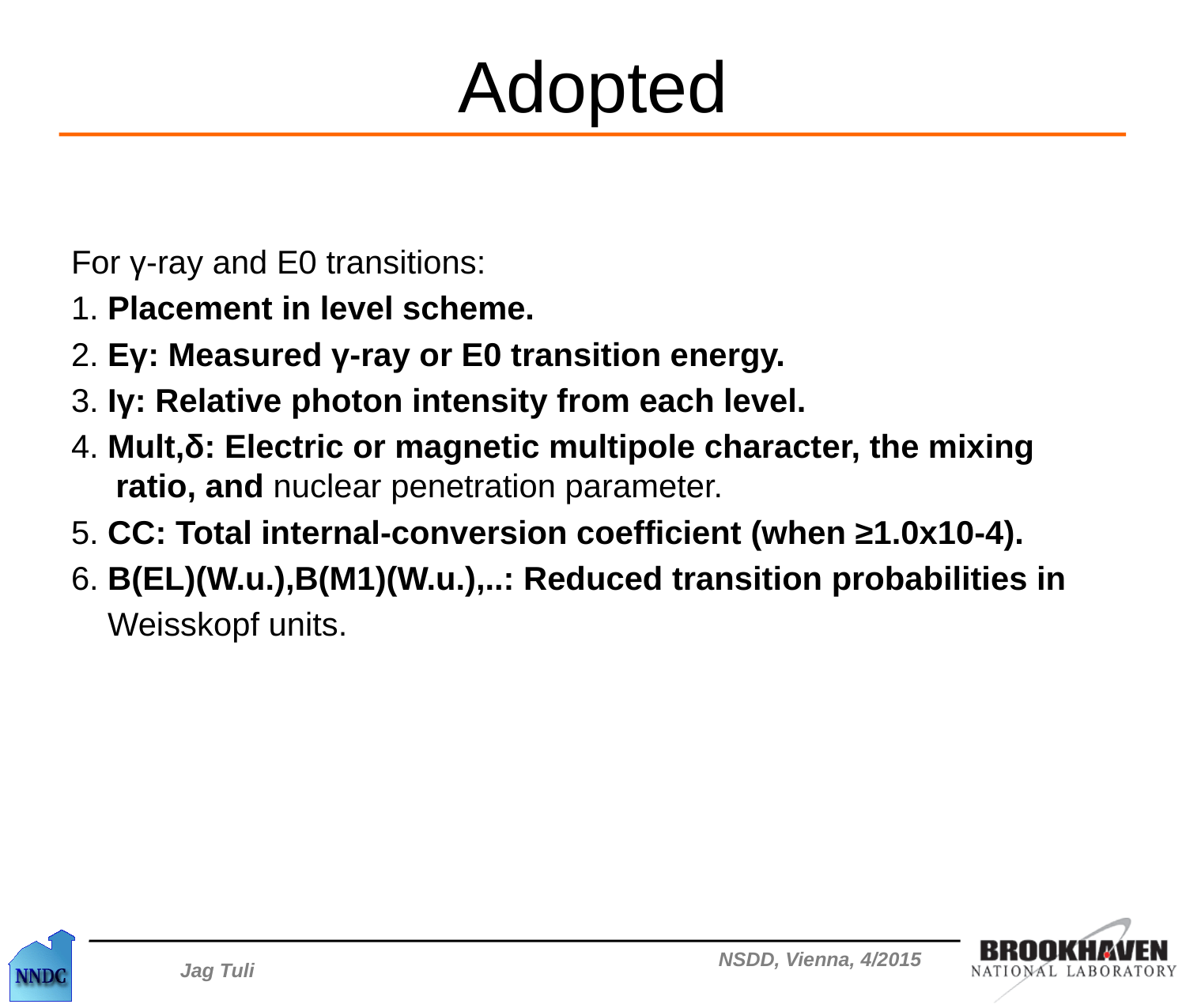

# Adopted
For γ-ray and E0 transitions:
1. Placement in level scheme.
2. Eγ: Measured γ-ray or E0 transition energy.
3. Iγ: Relative photon intensity from each level.
4. Mult,δ: Electric or magnetic multipole character, the mixing ratio, and nuclear penetration parameter.
5. CC: Total internal-conversion coefficient (when ≥1.0x10-4).
6. B(EL)(W.u.),B(M1)(W.u.),..: Reduced transition probabilities in
    Weisskopf units.